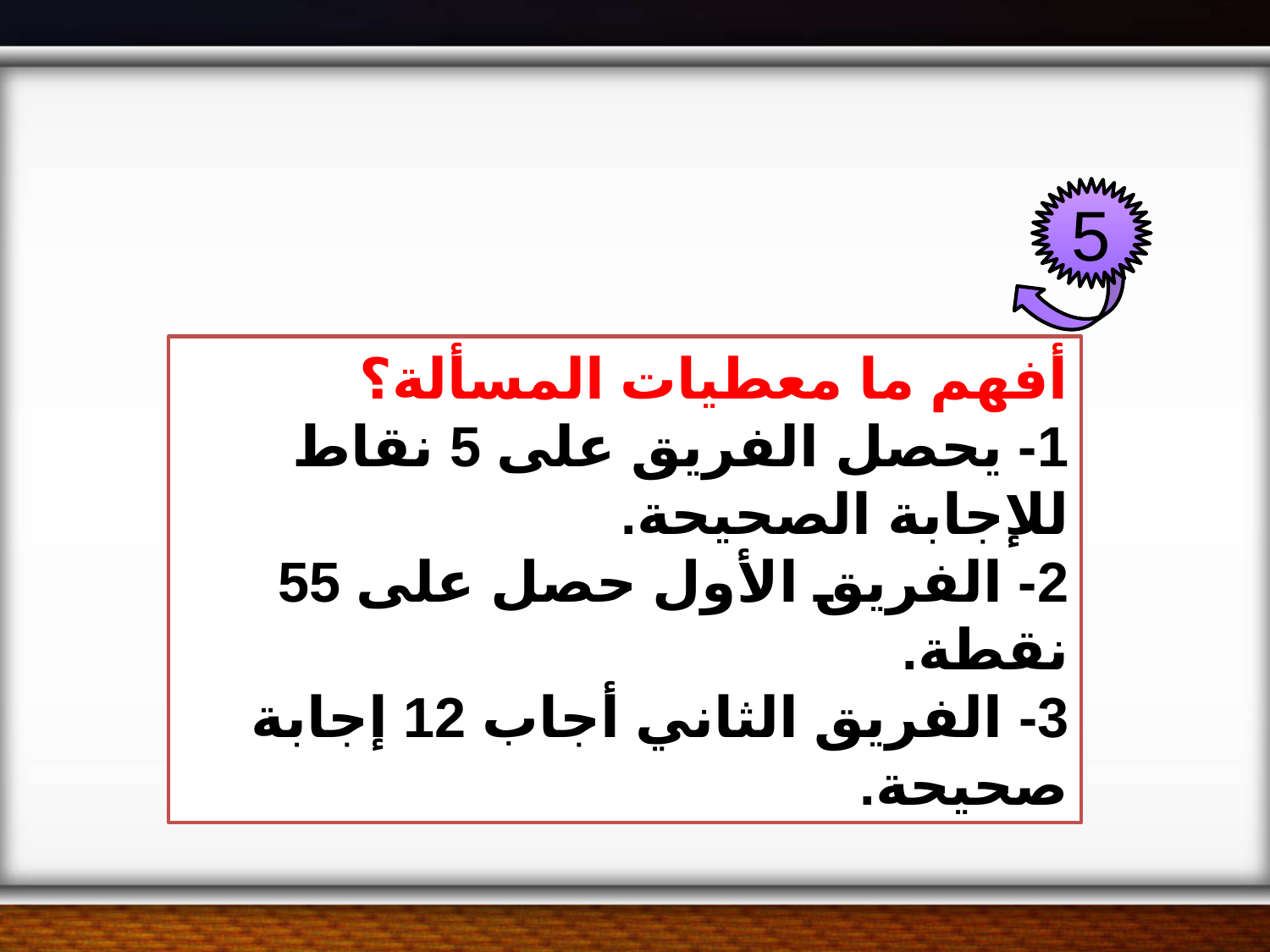

5

أفهم ما معطيات المسألة؟
1- يحصل الفريق على 5 نقاط للإجابة الصحيحة.
2- الفريق الأول حصل على 55 نقطة.
3- الفريق الثاني أجاب 12 إجابة صحيحة.